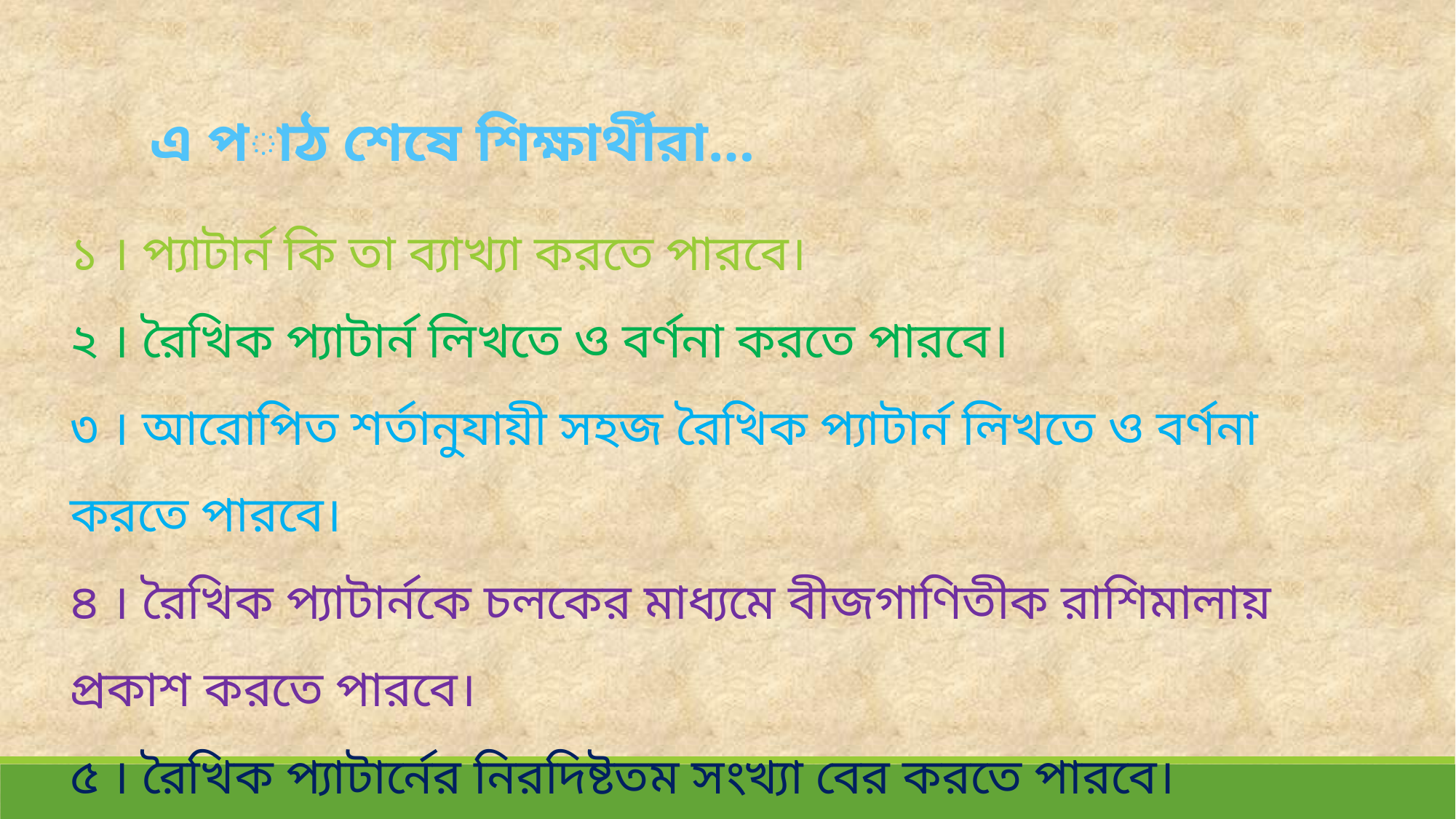

এ পাঠ শেষে শিক্ষার্থীরা…
১ । প্যাটার্ন কি তা ব্যাখ্যা করতে পারবে।
২ । রৈখিক প্যাটার্ন লিখতে ও বর্ণনা করতে পারবে।
৩ । আরোপিত শর্তানুযায়ী সহজ রৈখিক প্যাটার্ন লিখতে ও বর্ণনা করতে পারবে।
৪ । রৈখিক প্যাটার্নকে চলকের মাধ্যমে বীজগাণিতীক রাশিমালায় প্রকাশ করতে পারবে।
৫ । রৈখিক প্যাটার্নের নিরদিষ্টতম সংখ্যা বের করতে পারবে।